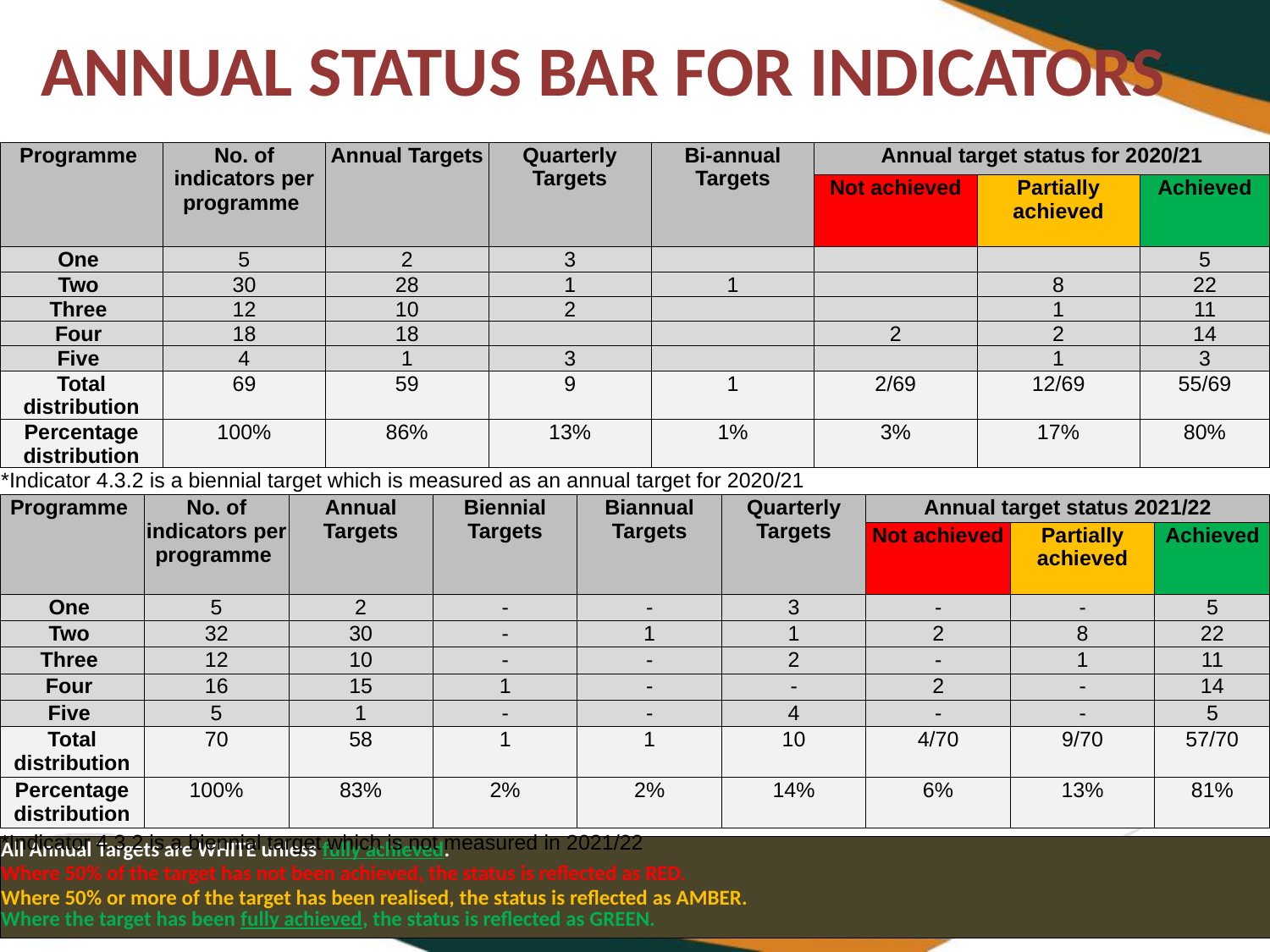

# ANNUAL STATUS BAR FOR INDICATORS
| Programme | No. of indicators per programme | Annual Targets | Quarterly Targets | Bi-annual Targets | Annual target status for 2020/21 |  |  |
| --- | --- | --- | --- | --- | --- | --- | --- |
|  |  |  |  |  | Not achieved | Partially achieved | Achieved |
| One | 5 | 2 | 3 |  |  |  | 5 |
| Two | 30 | 28 | 1 | 1 |  | 8 | 22 |
| Three | 12 | 10 | 2 |  |  | 1 | 11 |
| Four | 18 | 18 |  |  | 2 | 2 | 14 |
| Five | 4 | 1 | 3 |  |  | 1 | 3 |
| Total distribution | 69 | 59 | 9 | 1 | 2/69 | 12/69 | 55/69 |
| Percentage distribution | 100% | 86% | 13% | 1% | 3% | 17% | 80% |
| \*Indicator 4.3.2 is a biennial target which is measured as an annual target for 2020/21 |  |  |  |  |  |  |  |
| Programme | No. of indicators per programme | Annual Targets | Biennial Targets | Biannual Targets | Quarterly Targets | Annual target status 2021/22 |  |  |
| --- | --- | --- | --- | --- | --- | --- | --- | --- |
|  |  |  |  |  |  | Not achieved | Partially achieved | Achieved |
| One | 5 | 2 | - | - | 3 | - | - | 5 |
| Two | 32 | 30 | - | 1 | 1 | 2 | 8 | 22 |
| Three | 12 | 10 | - | - | 2 | - | 1 | 11 |
| Four | 16 | 15 | 1 | - | - | 2 | - | 14 |
| Five | 5 | 1 | - | - | 4 | - | - | 5 |
| Total distribution | 70 | 58 | 1 | 1 | 10 | 4/70 | 9/70 | 57/70 |
| Percentage distribution | 100% | 83% | 2% | 2% | 14% | 6% | 13% | 81% |
| \*Indicator 4.3.2 is a biennial target which is not measured in 2021/22 |  |  |  |  |  |  |  |  |
| All Annual Targets are WHITE unless fully achieved. Where 50% of the target has not been achieved, the status is reflected as RED. Where 50% or more of the target has been realised, the status is reflected as AMBER. Where the target has been fully achieved, the status is reflected as GREEN. |
| --- |
5